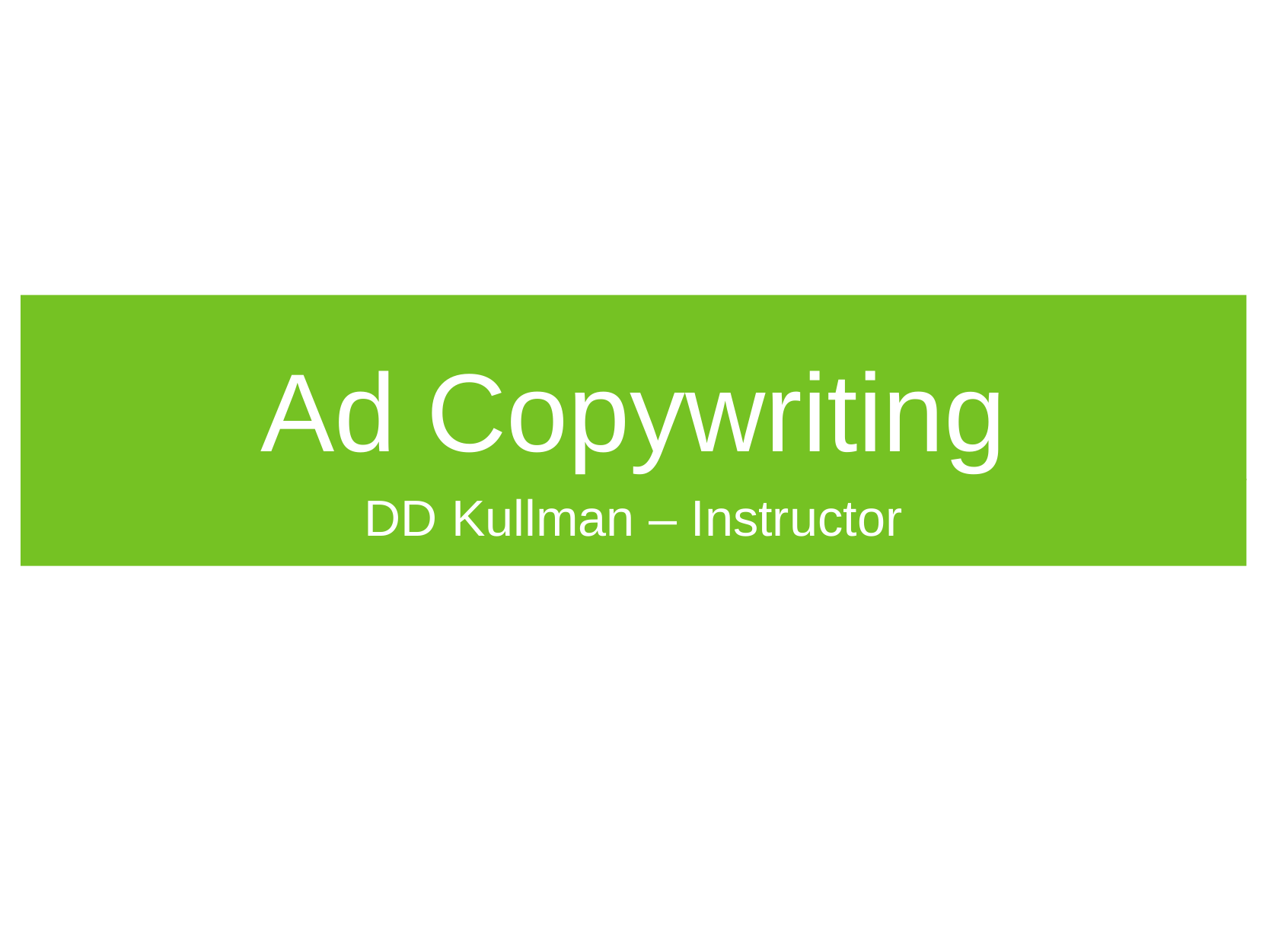

# Ad Copywriting
DD Kullman – Instructor